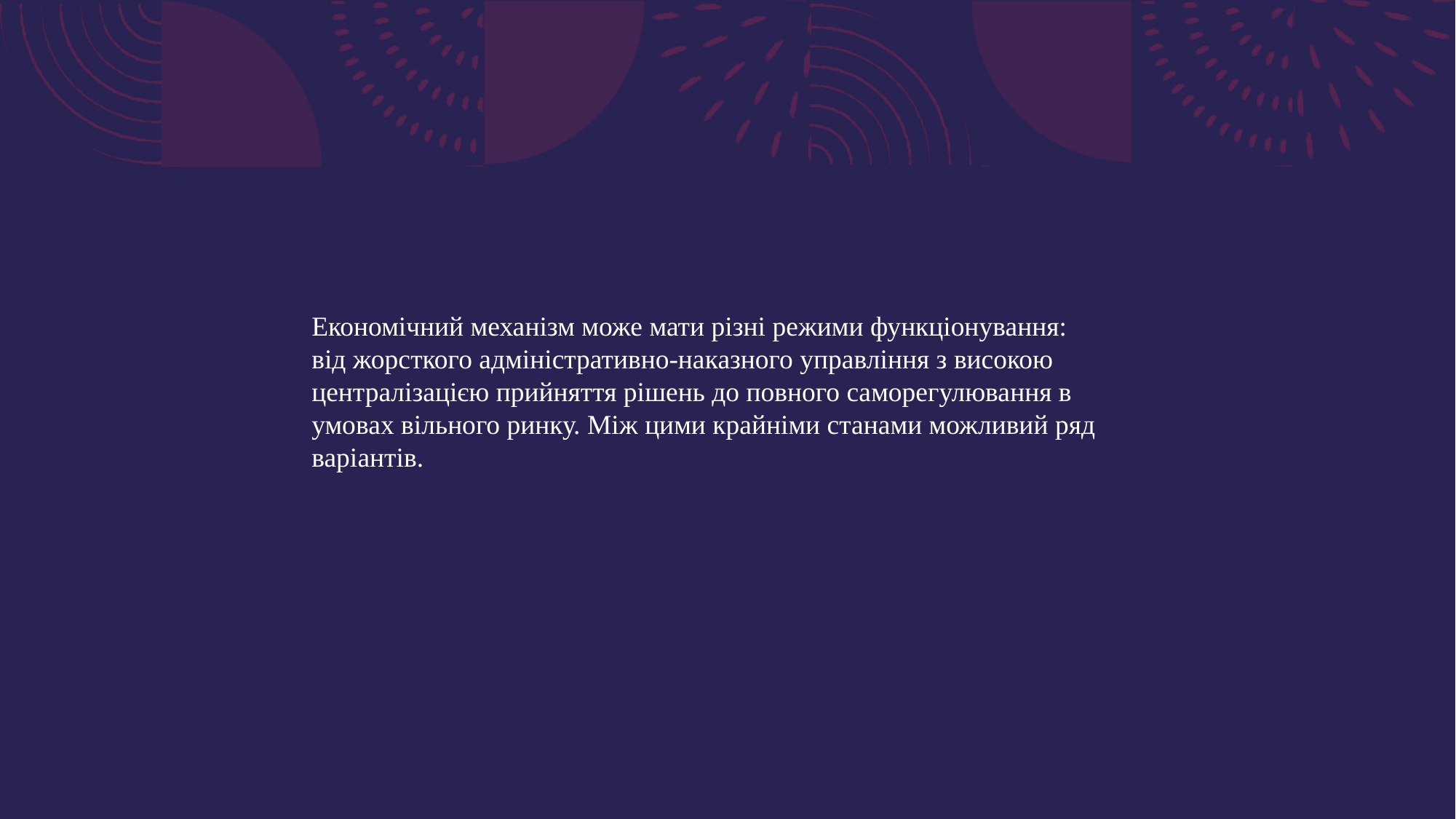

Економічний механізм може мати різні режими функціонування: від жорсткого адміністративно-наказного управління з високою централізацією прийняття рішень до повного саморегулювання в умовах вільного ринку. Між цими крайніми станами можливий ряд варіантів.